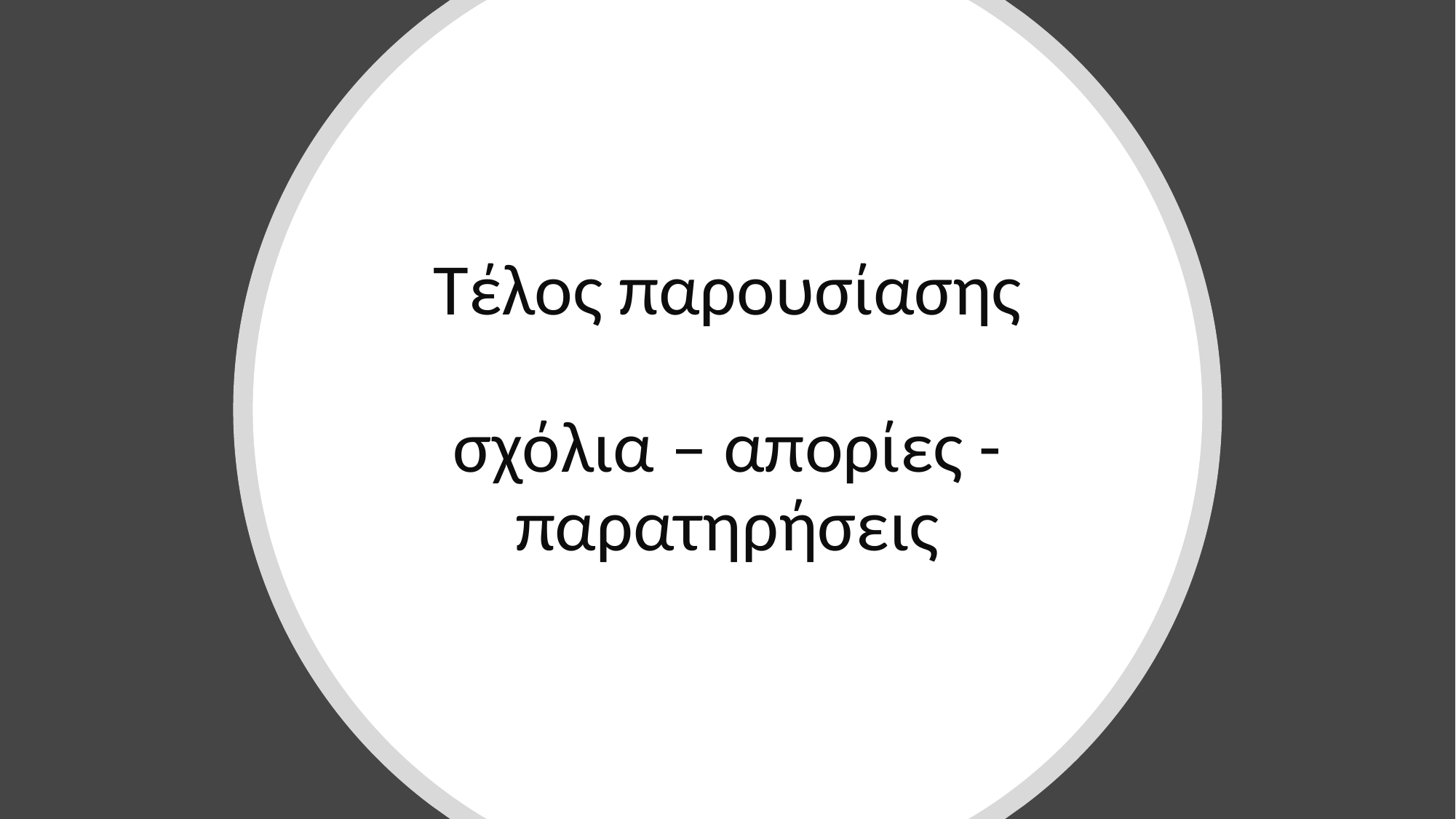

# Τέλος παρουσίασης σχόλια – απορίες - παρατηρήσεις